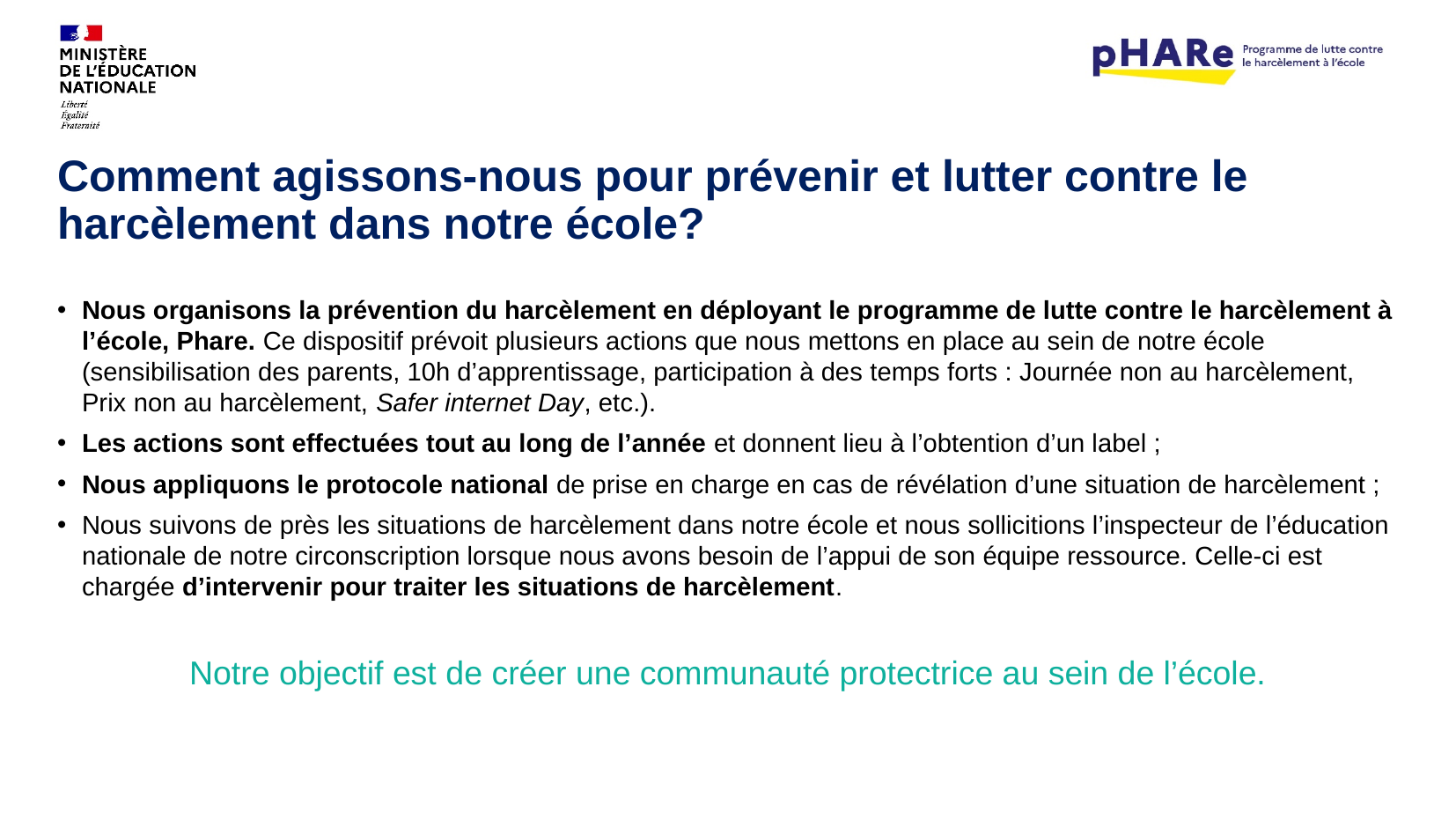

# Comment agissons-nous pour prévenir et lutter contre le harcèlement dans notre école?

Nous organisons la prévention du harcèlement en déployant le programme de lutte contre le harcèlement à l’école, Phare. Ce dispositif prévoit plusieurs actions que nous mettons en place au sein de notre école (sensibilisation des parents, 10h d’apprentissage, participation à des temps forts : Journée non au harcèlement, Prix non au harcèlement, Safer internet Day, etc.).
Les actions sont effectuées tout au long de l’année et donnent lieu à l’obtention d’un label ;
Nous appliquons le protocole national de prise en charge en cas de révélation d’une situation de harcèlement ;
Nous suivons de près les situations de harcèlement dans notre école et nous sollicitions l’inspecteur de l’éducation nationale de notre circonscription lorsque nous avons besoin de l’appui de son équipe ressource. Celle-ci est chargée d’intervenir pour traiter les situations de harcèlement.

Notre objectif est de créer une communauté protectrice au sein de l’école.